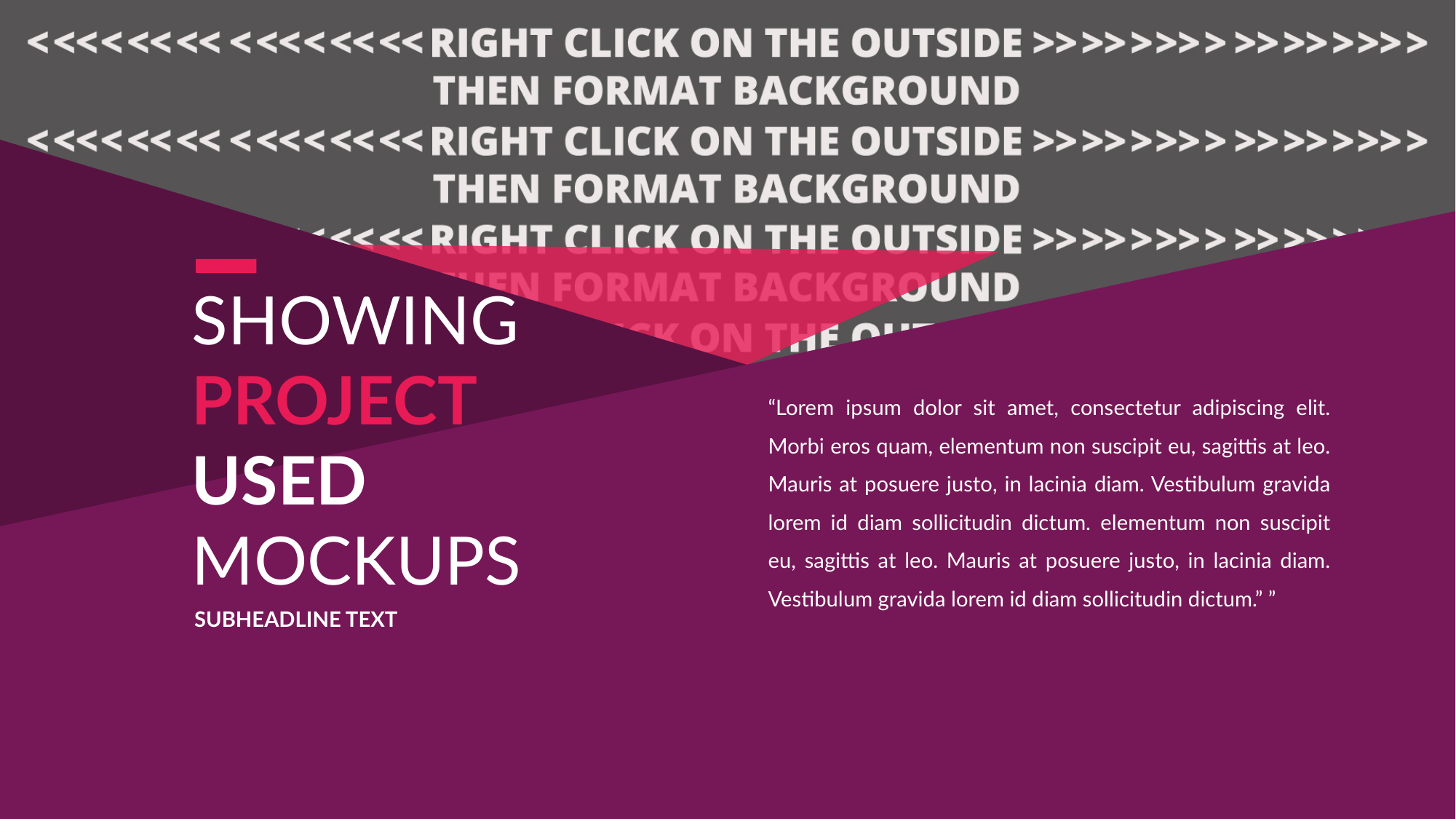

SHOWING
PROJECT
USED
MOCKUPS
“Lorem ipsum dolor sit amet, consectetur adipiscing elit. Morbi eros quam, elementum non suscipit eu, sagittis at leo. Mauris at posuere justo, in lacinia diam. Vestibulum gravida lorem id diam sollicitudin dictum. elementum non suscipit eu, sagittis at leo. Mauris at posuere justo, in lacinia diam. Vestibulum gravida lorem id diam sollicitudin dictum.” ”
SUBHEADLINE TEXT